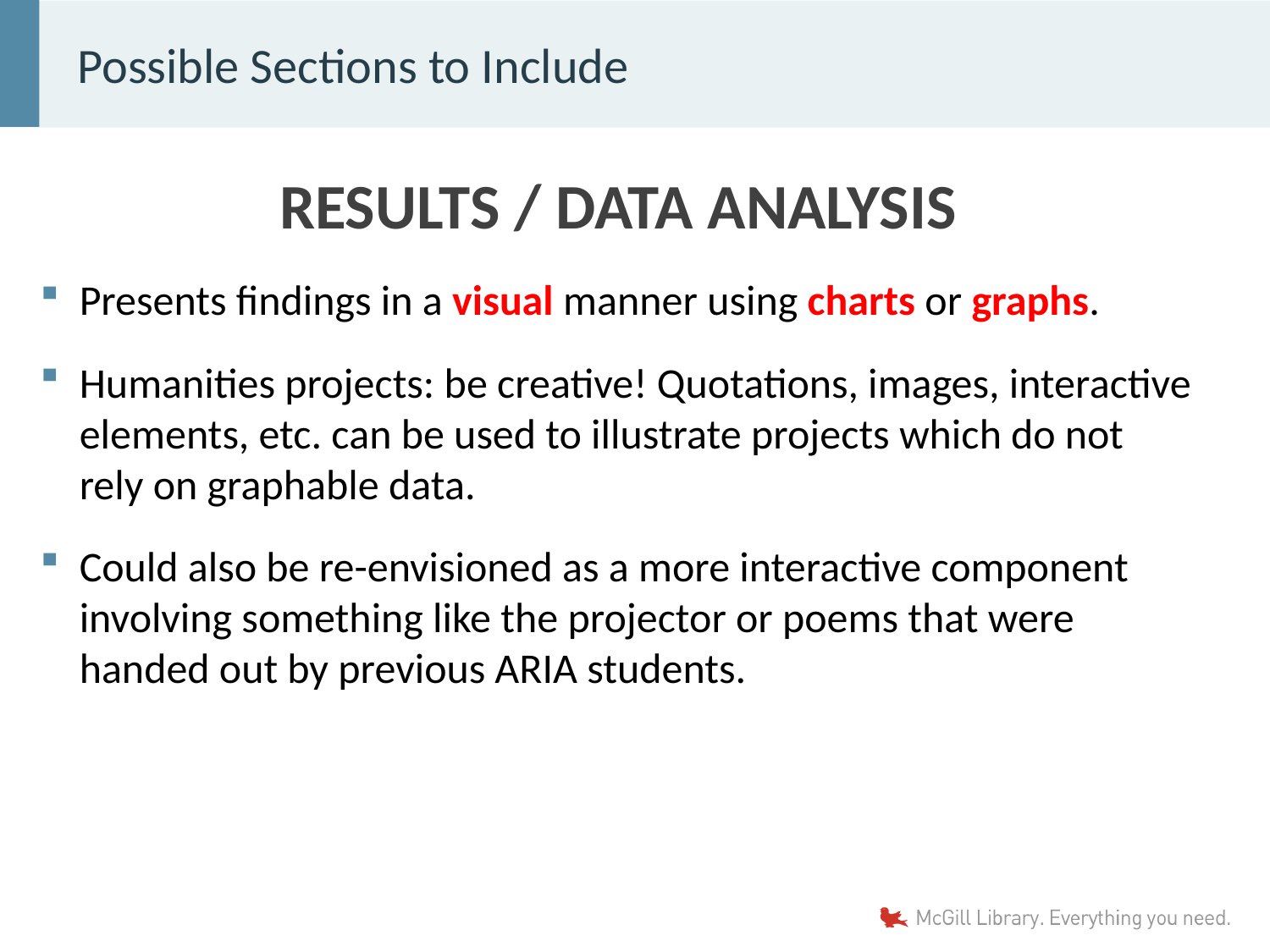

# Possible Sections to Include
RESULTS / DATA ANALYSIS
Presents findings in a visual manner using charts or graphs.
Humanities projects: be creative! Quotations, images, interactive elements, etc. can be used to illustrate projects which do not rely on graphable data.
Could also be re-envisioned as a more interactive component involving something like the projector or poems that were handed out by previous ARIA students.